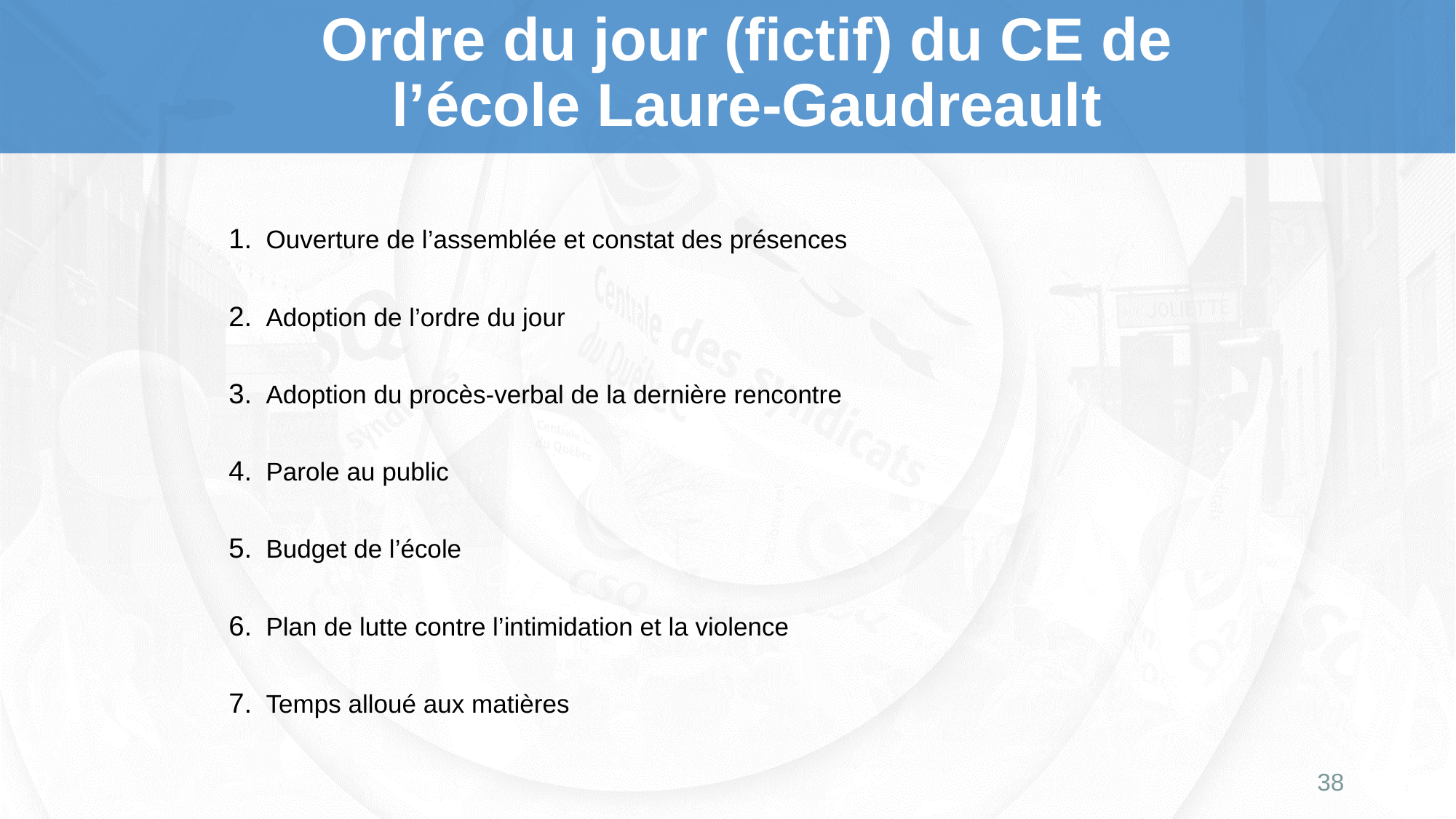

# Ordre du jour (fictif) du CE de l’école Laure-Gaudreault

Ouverture de l’assemblée et constat des présences

Adoption de l’ordre du jour

Adoption du procès-verbal de la dernière rencontre

Parole au public

Budget de l’école

Plan de lutte contre l’intimidation et la violence

Temps alloué aux matières

38